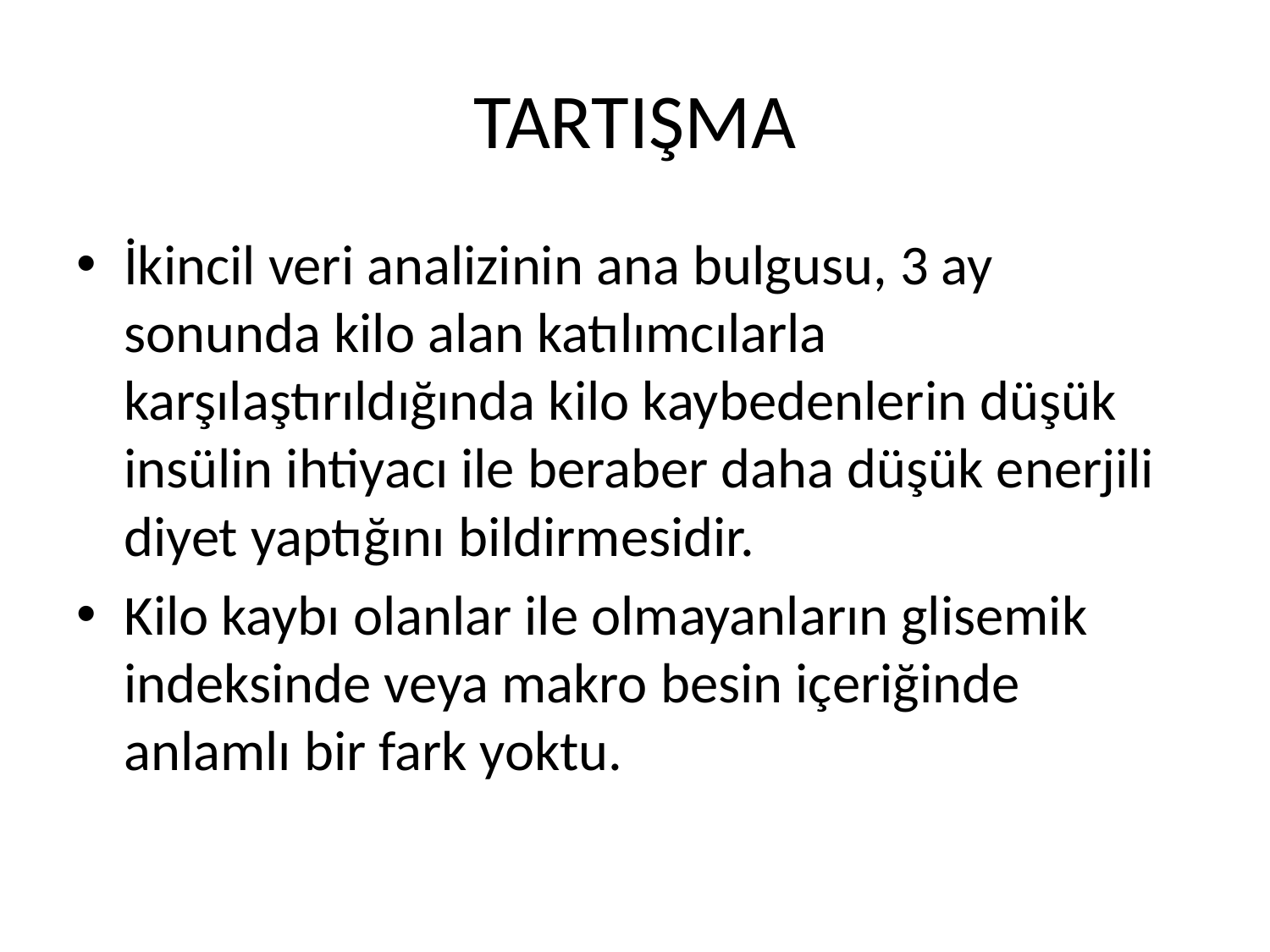

# TARTIŞMA
İkincil veri analizinin ana bulgusu, 3 ay sonunda kilo alan katılımcılarla karşılaştırıldığında kilo kaybedenlerin düşük insülin ihtiyacı ile beraber daha düşük enerjili diyet yaptığını bildirmesidir.
Kilo kaybı olanlar ile olmayanların glisemik indeksinde veya makro besin içeriğinde anlamlı bir fark yoktu.